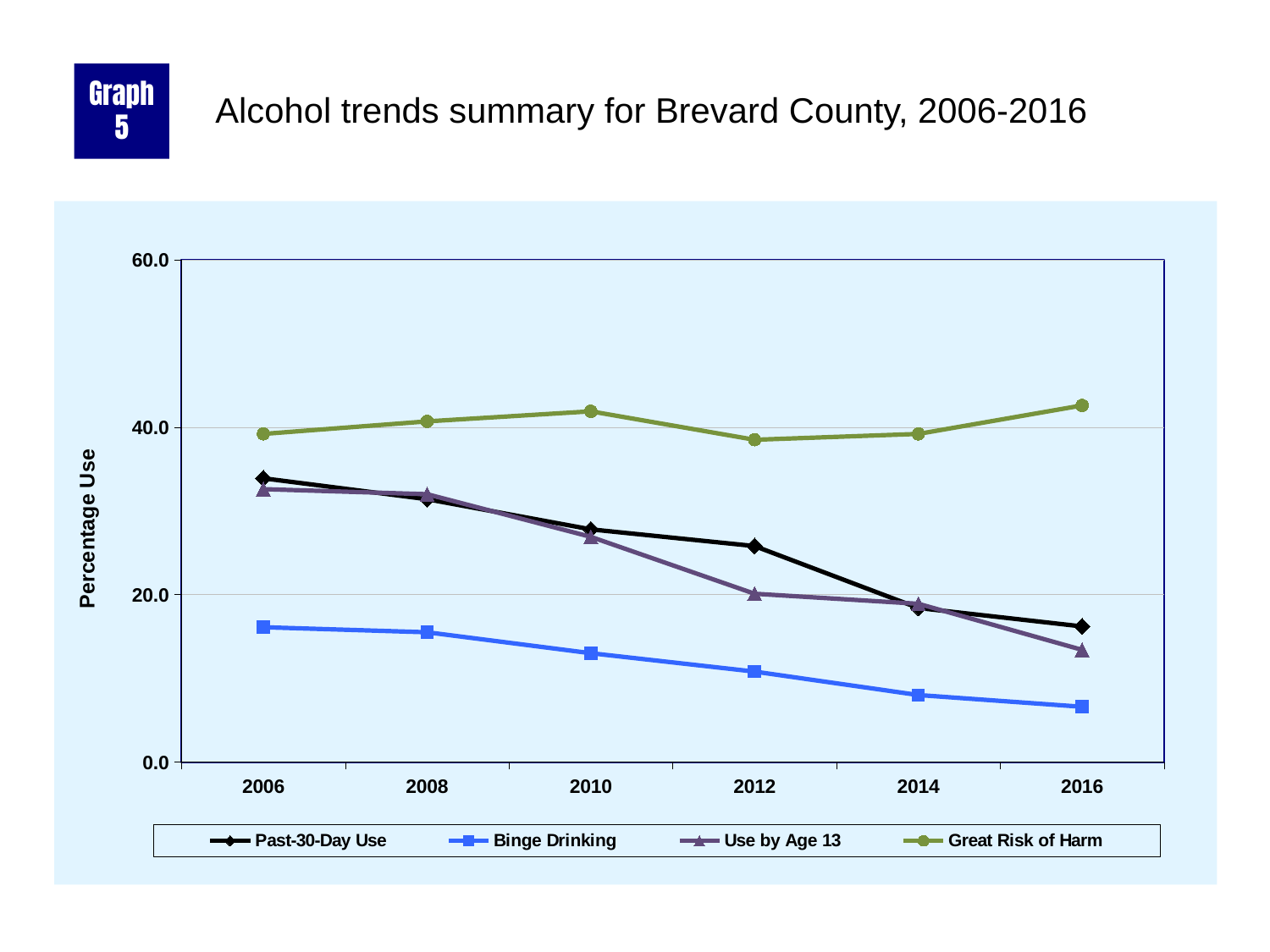

Graph 5
Alcohol trends summary for Brevard County, 2006-2016

### Chart

| Category | Past-30-Day Use | Binge Drinking | Use by Age 13 | Great Risk of Harm |
|---|---|---|---|---|
| 2006 | 33.9 | 16.1 | 32.6 | 39.2 |
| 2008 | 31.4 | 15.5 | 32.0 | 40.7 |
| 2010 | 27.8 | 13.0 | 26.9 | 41.9 |
| 2012 | 25.8 | 10.8 | 20.1 | 38.5 |
| 2014 | 18.4 | 8.0 | 18.9 | 39.2 |
| 2016 | 16.2 | 6.6 | 13.4 | 42.6 |